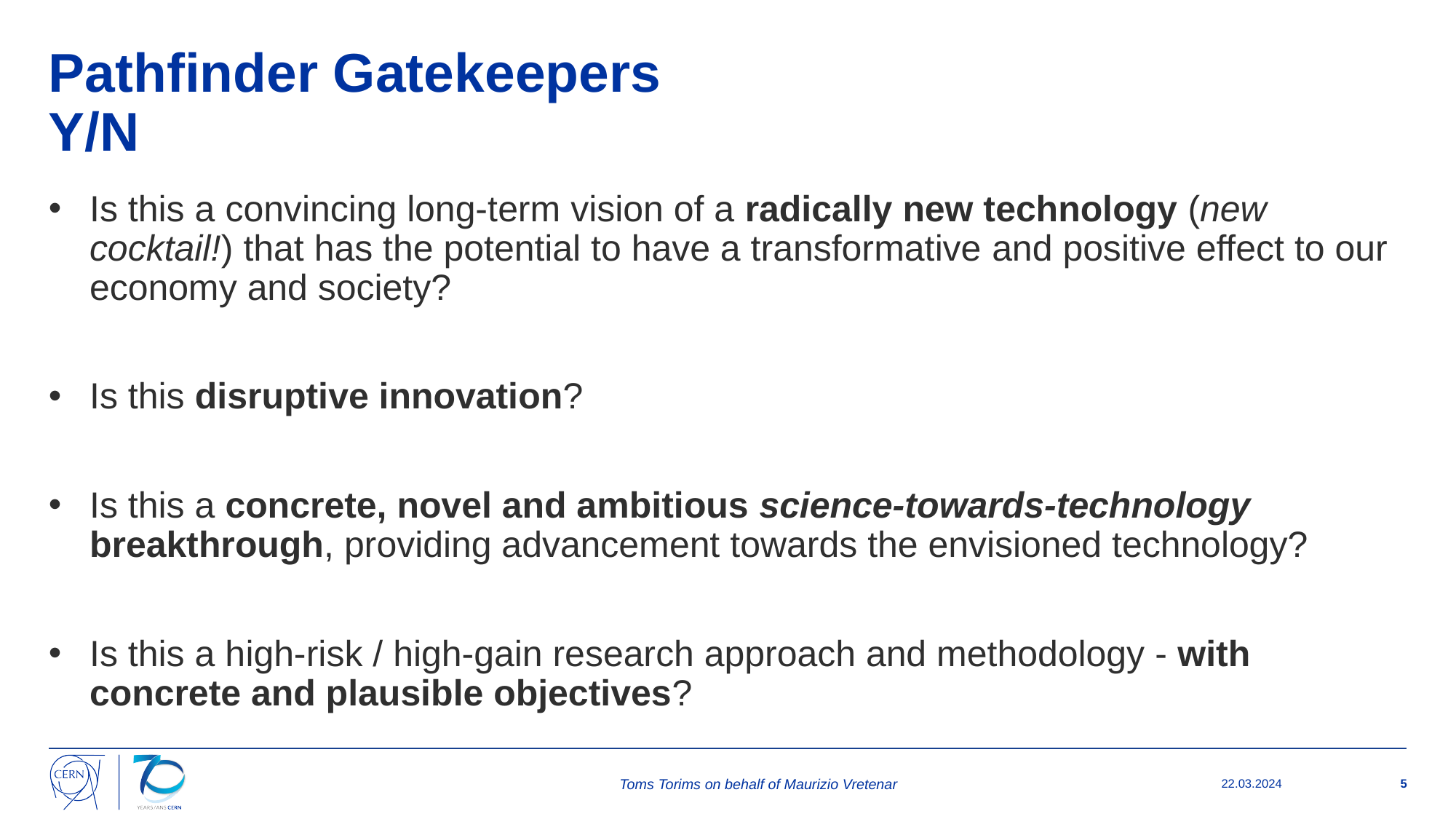

# Pathfinder Gatekeepers Y/N
Is this a convincing long-term vision of a radically new technology (new cocktail!) that has the potential to have a transformative and positive effect to our economy and society?

Is this disruptive innovation?

Is this a concrete, novel and ambitious science-towards-technology breakthrough, providing advancement towards the envisioned technology?

Is this a high-risk / high-gain research approach and methodology - with concrete and plausible objectives?
Toms Torims on behalf of Maurizio Vretenar
22.03.2024
5